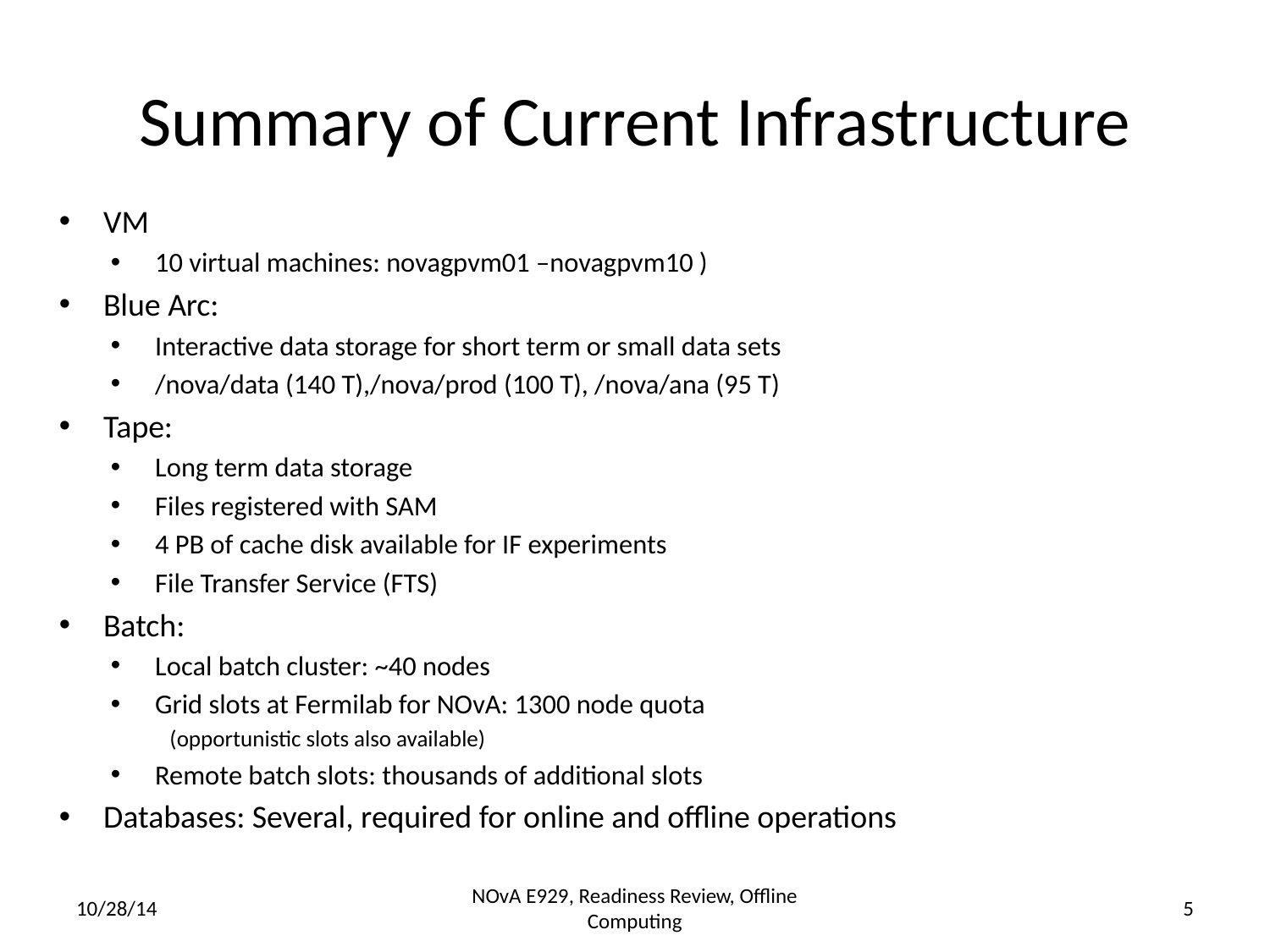

# Summary of Current Infrastructure
VM
10 virtual machines: novagpvm01 –novagpvm10 )
Blue Arc:
Interactive data storage for short term or small data sets
/nova/data (140 T),/nova/prod (100 T), /nova/ana (95 T)
Tape:
Long term data storage
Files registered with SAM
4 PB of cache disk available for IF experiments
File Transfer Service (FTS)
Batch:
Local batch cluster: ~40 nodes
Grid slots at Fermilab for NOvA: 1300 node quota
(opportunistic slots also available)
Remote batch slots: thousands of additional slots
Databases: Several, required for online and offline operations
10/28/14
NOvA E929, Readiness Review, Offline Computing
5